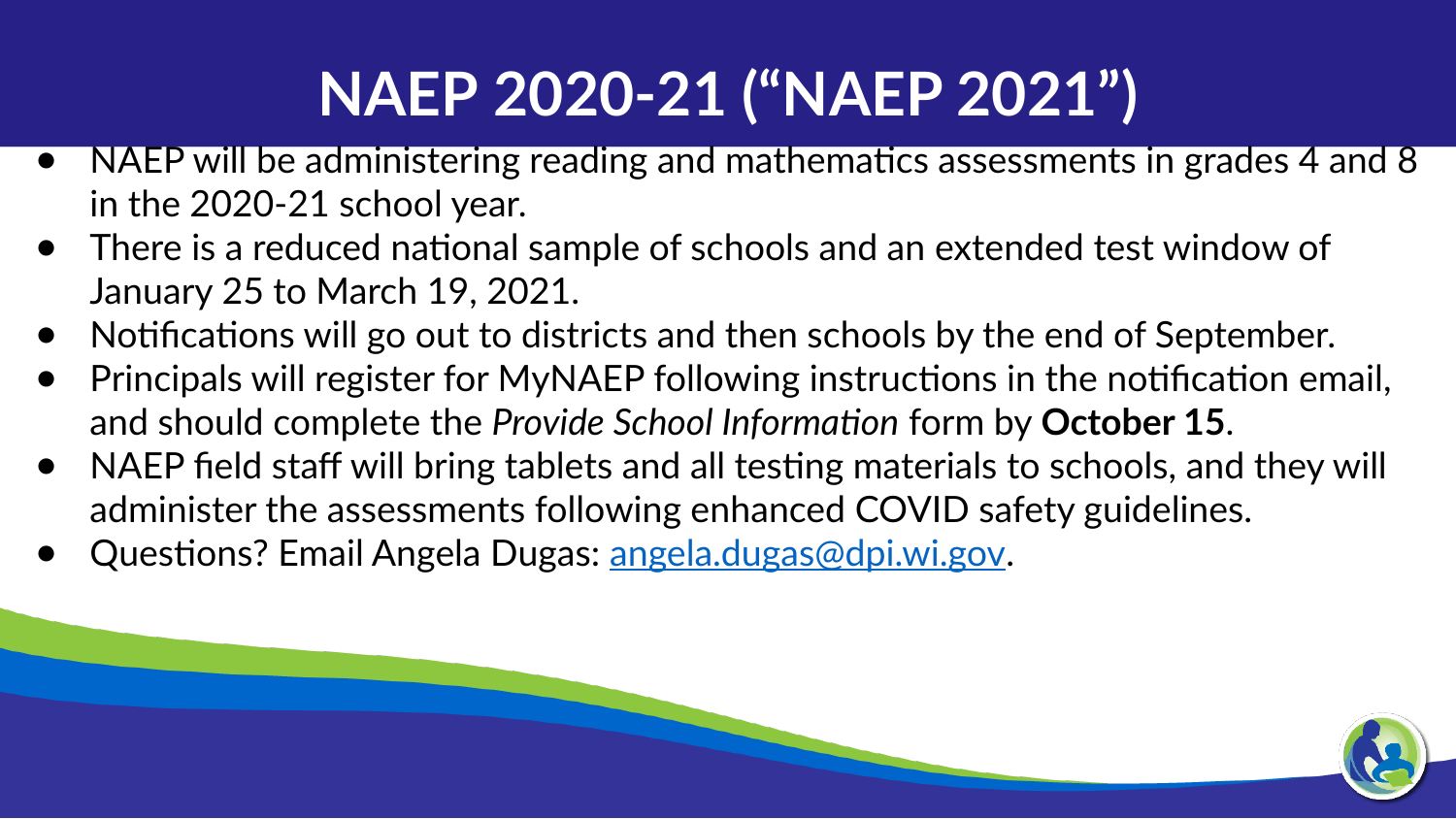

NAEP 2020-21 (“NAEP 2021”)
NAEP will be administering reading and mathematics assessments in grades 4 and 8 in the 2020-21 school year.
There is a reduced national sample of schools and an extended test window of January 25 to March 19, 2021.
Notifications will go out to districts and then schools by the end of September.
Principals will register for MyNAEP following instructions in the notification email, and should complete the Provide School Information form by October 15.
NAEP field staff will bring tablets and all testing materials to schools, and they will administer the assessments following enhanced COVID safety guidelines.
Questions? Email Angela Dugas: angela.dugas@dpi.wi.gov.